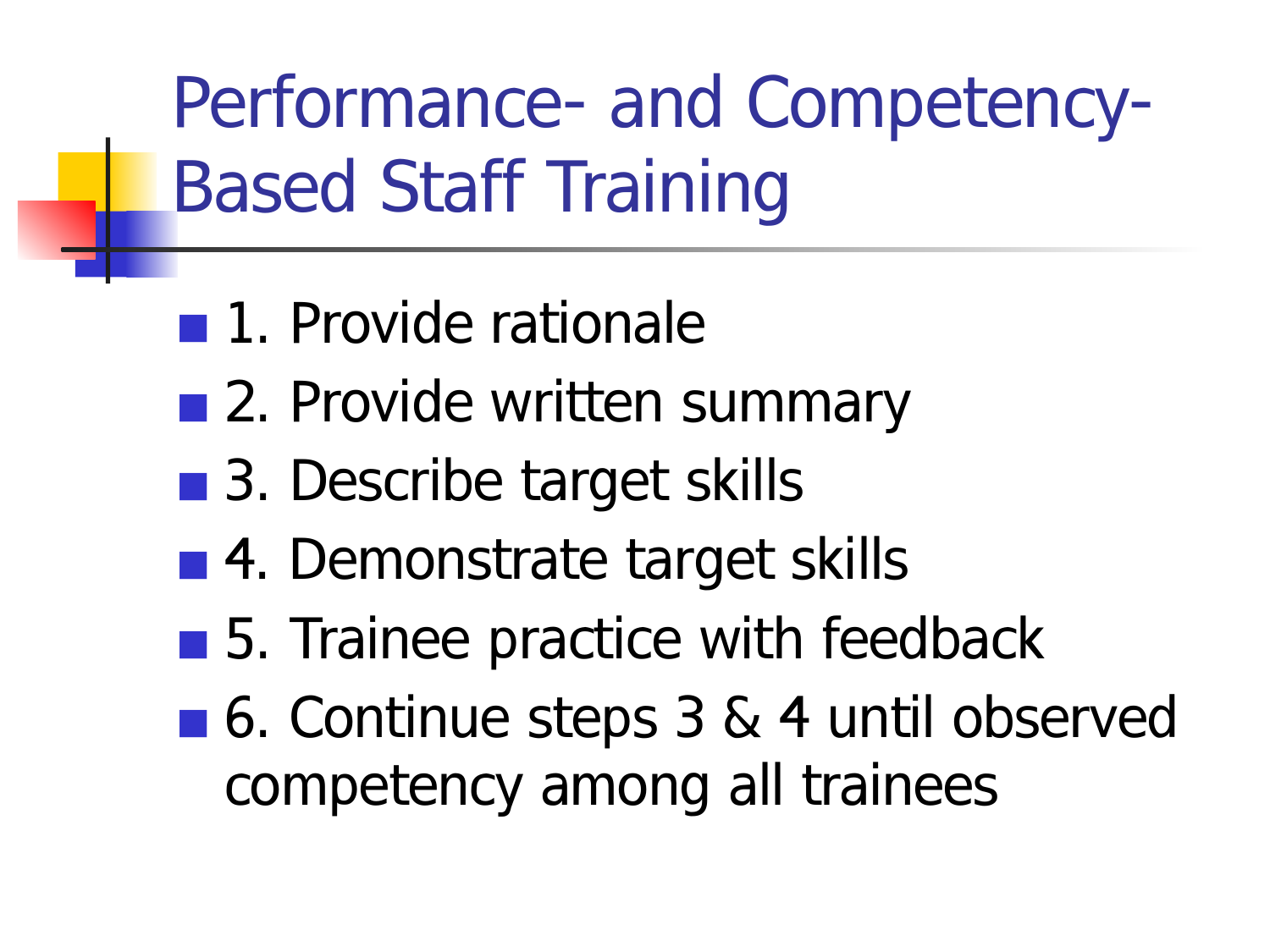

# Performance- and Competency-Based Staff Training
1. Provide rationale
2. Provide written summary
3. Describe target skills
4. Demonstrate target skills
5. Trainee practice with feedback
6. Continue steps 3 & 4 until observed competency among all trainees